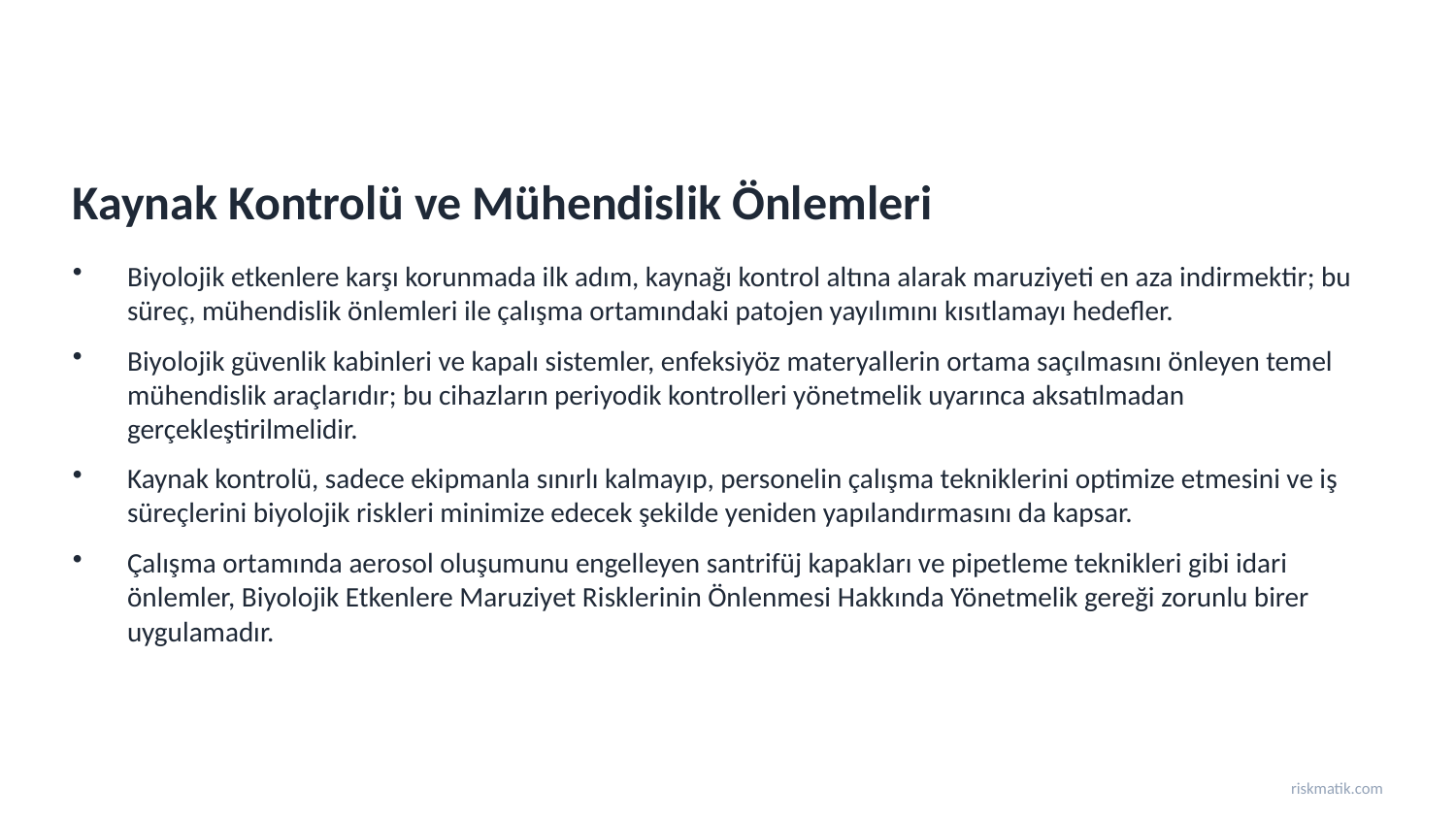

Kaynak Kontrolü ve Mühendislik Önlemleri
Biyolojik etkenlere karşı korunmada ilk adım, kaynağı kontrol altına alarak maruziyeti en aza indirmektir; bu süreç, mühendislik önlemleri ile çalışma ortamındaki patojen yayılımını kısıtlamayı hedefler.
Biyolojik güvenlik kabinleri ve kapalı sistemler, enfeksiyöz materyallerin ortama saçılmasını önleyen temel mühendislik araçlarıdır; bu cihazların periyodik kontrolleri yönetmelik uyarınca aksatılmadan gerçekleştirilmelidir.
Kaynak kontrolü, sadece ekipmanla sınırlı kalmayıp, personelin çalışma tekniklerini optimize etmesini ve iş süreçlerini biyolojik riskleri minimize edecek şekilde yeniden yapılandırmasını da kapsar.
Çalışma ortamında aerosol oluşumunu engelleyen santrifüj kapakları ve pipetleme teknikleri gibi idari önlemler, Biyolojik Etkenlere Maruziyet Risklerinin Önlenmesi Hakkında Yönetmelik gereği zorunlu birer uygulamadır.
riskmatik.com